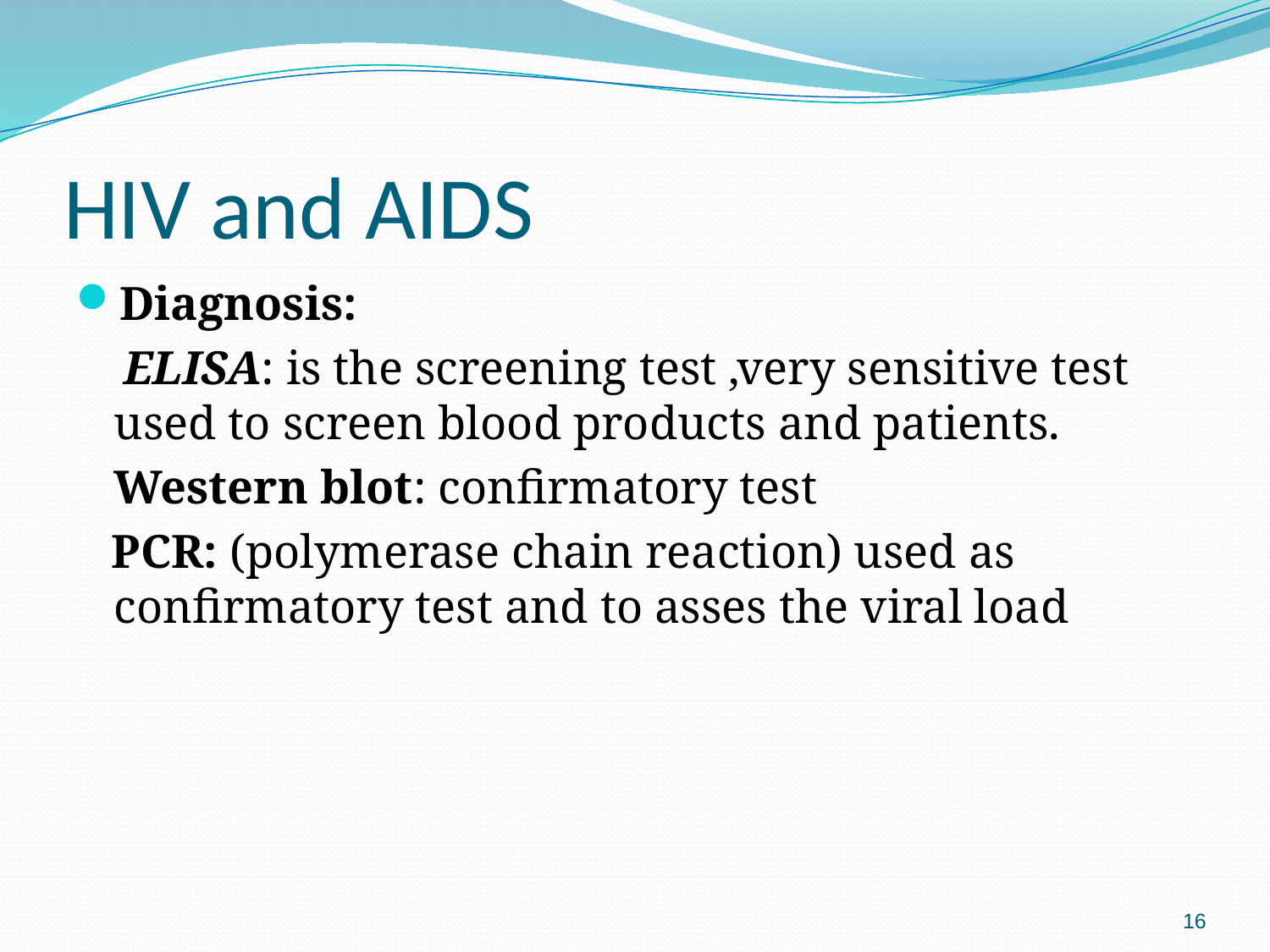

# HIV and AIDS
Diagnosis:
    ELISA: is the screening test ,very sensitive test used to screen blood products and patients.
  	Western blot: confirmatory test
   PCR: (polymerase chain reaction) used as    	confirmatory test and to asses the viral load
16